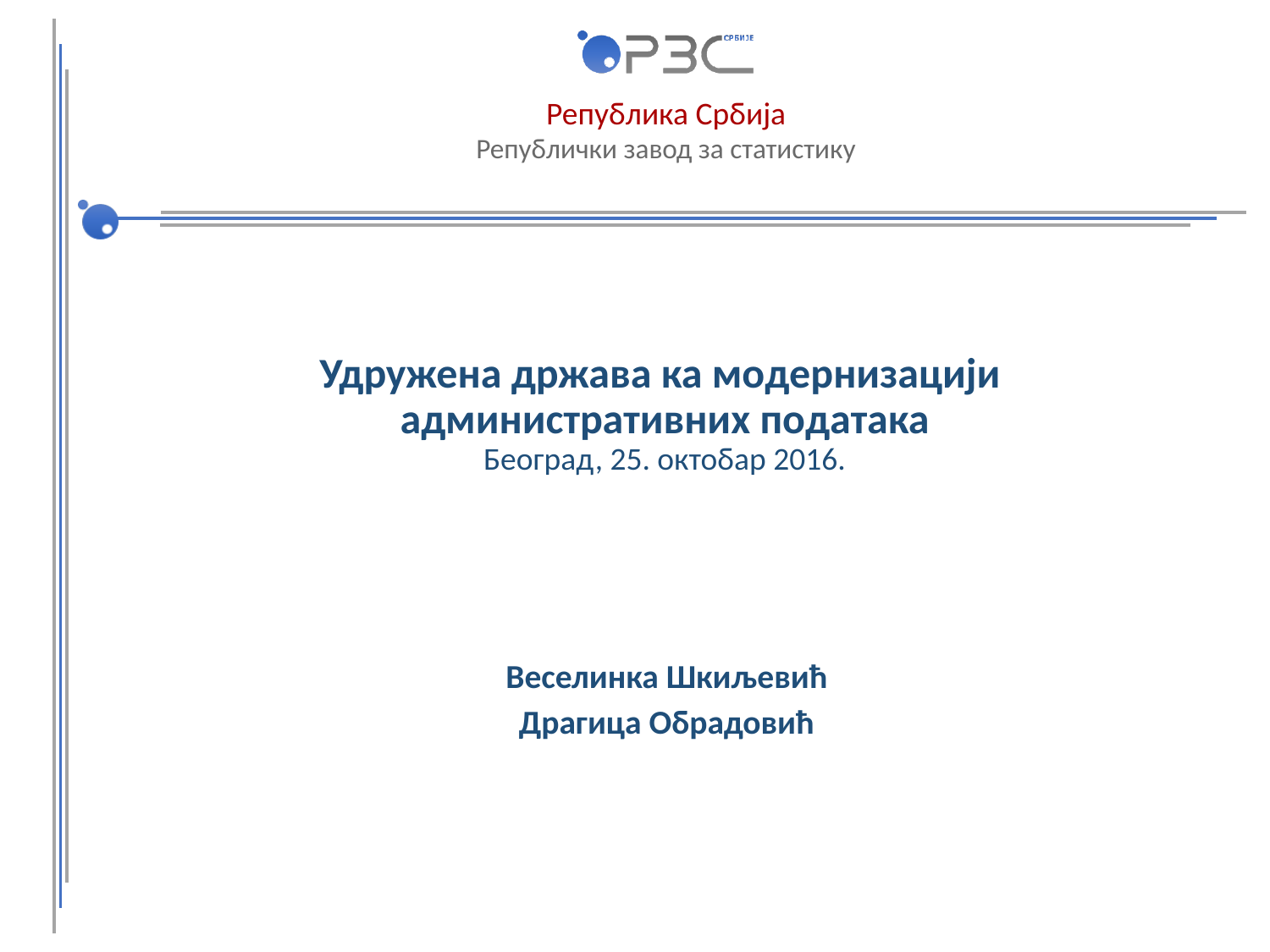

# Удружена држава ка модернизацији административних података Београд, 25. октобар 2016.

Веселинка Шкиљевић
Драгица Обрадовић